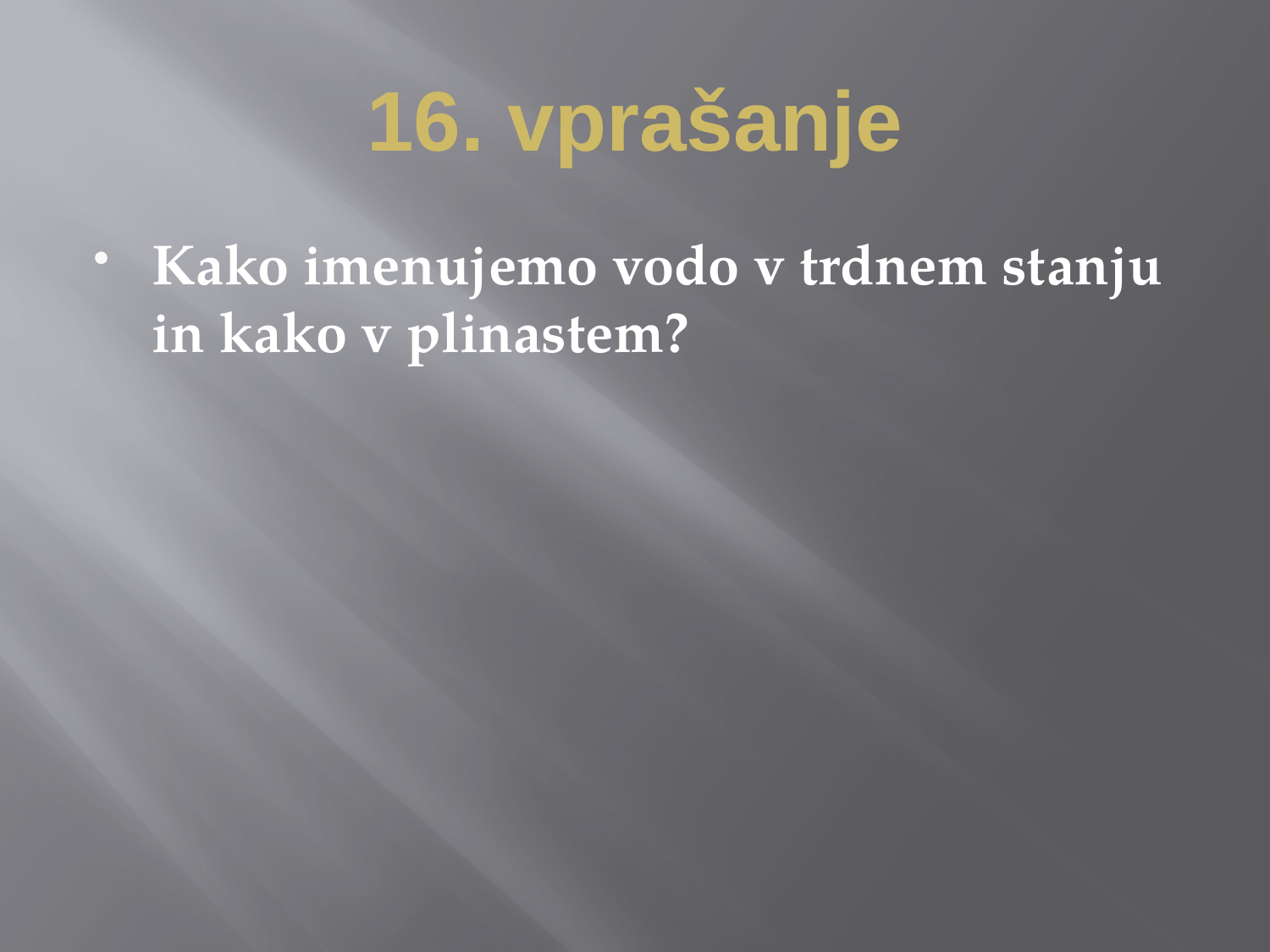

# 16. vprašanje
Kako imenujemo vodo v trdnem stanju in kako v plinastem?